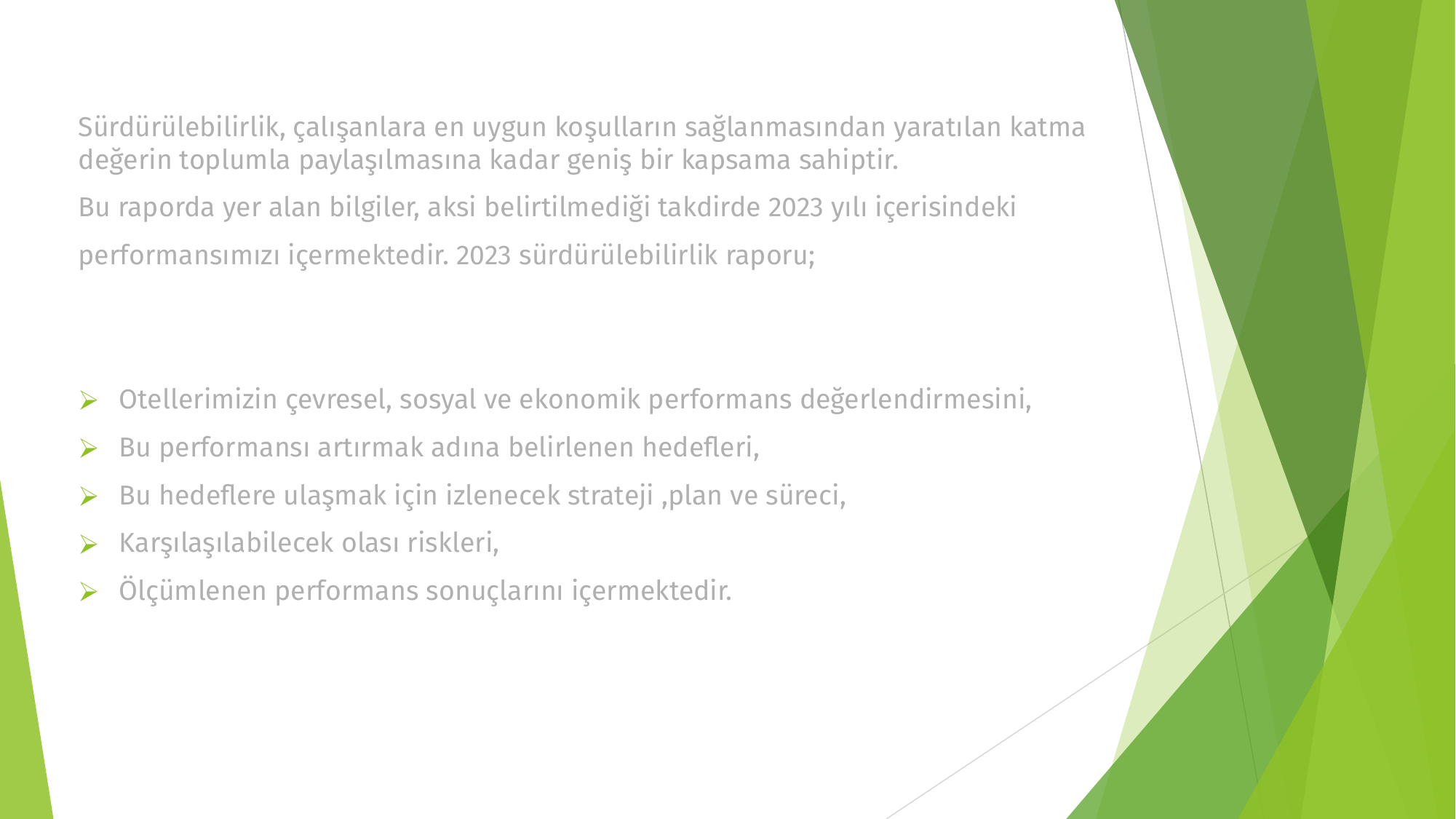

Sürdürülebilirlik, çalışanlara en uygun koşulların sağlanmasından yaratılan katma değerin toplumla paylaşılmasına kadar geniş bir kapsama sahiptir.
Bu raporda yer alan bilgiler, aksi belirtilmediği takdirde 2023 yılı içerisindeki
performansımızı içermektedir. 2023 sürdürülebilirlik raporu;

Otellerimizin çevresel, sosyal ve ekonomik performans değerlendirmesini,
Bu performansı artırmak adına belirlenen hedefleri,
Bu hedeflere ulaşmak için izlenecek strateji ,plan ve süreci,
Karşılaşılabilecek olası riskleri,
Ölçümlenen performans sonuçlarını içermektedir.